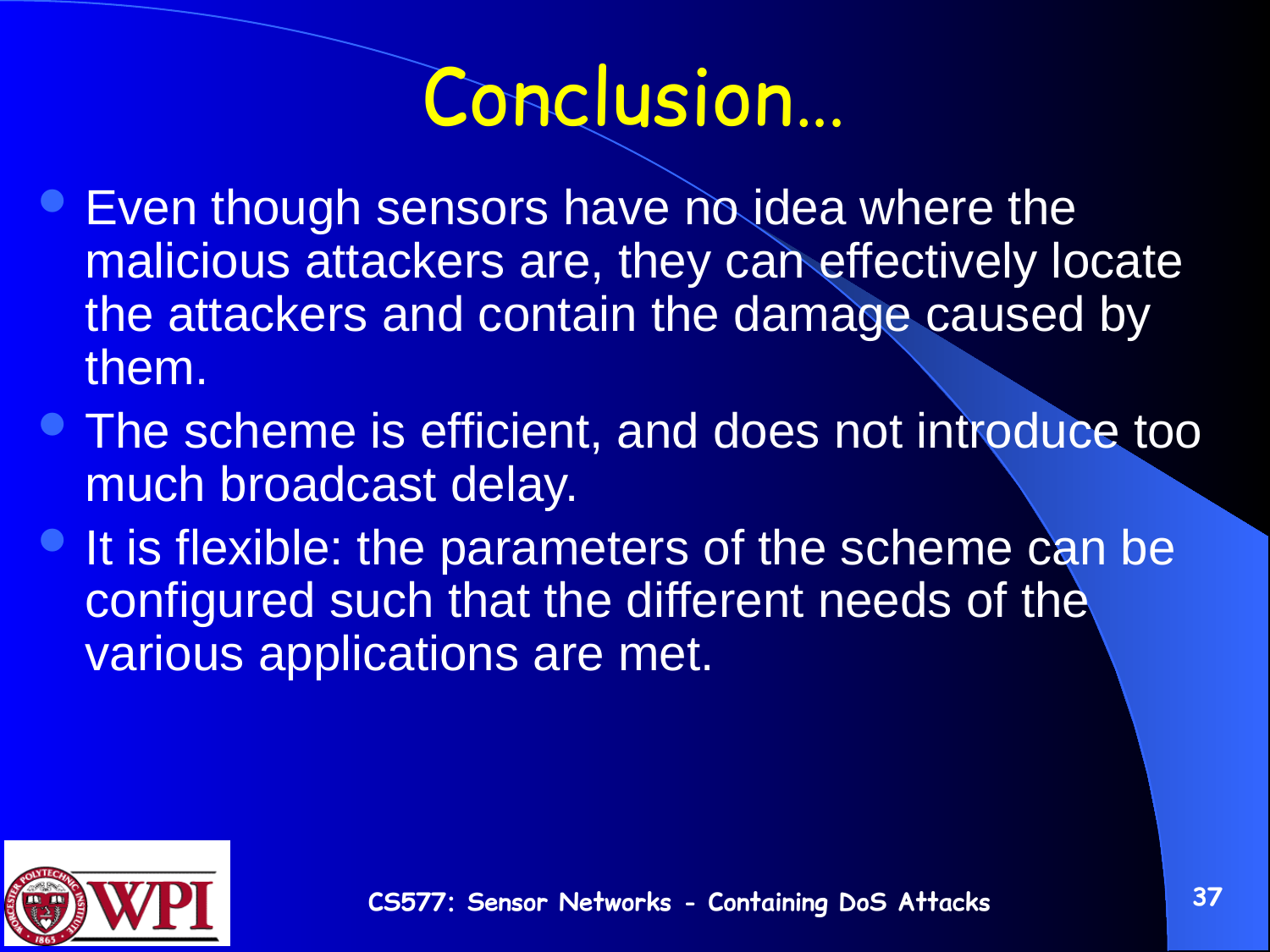

# Conclusion…
Even though sensors have no idea where the malicious attackers are, they can effectively locate the attackers and contain the damage caused by them.
The scheme is efficient, and does not introduce too much broadcast delay.
It is flexible: the parameters of the scheme can be configured such that the different needs of the various applications are met.
37
CS577: Sensor Networks - Containing DoS Attacks